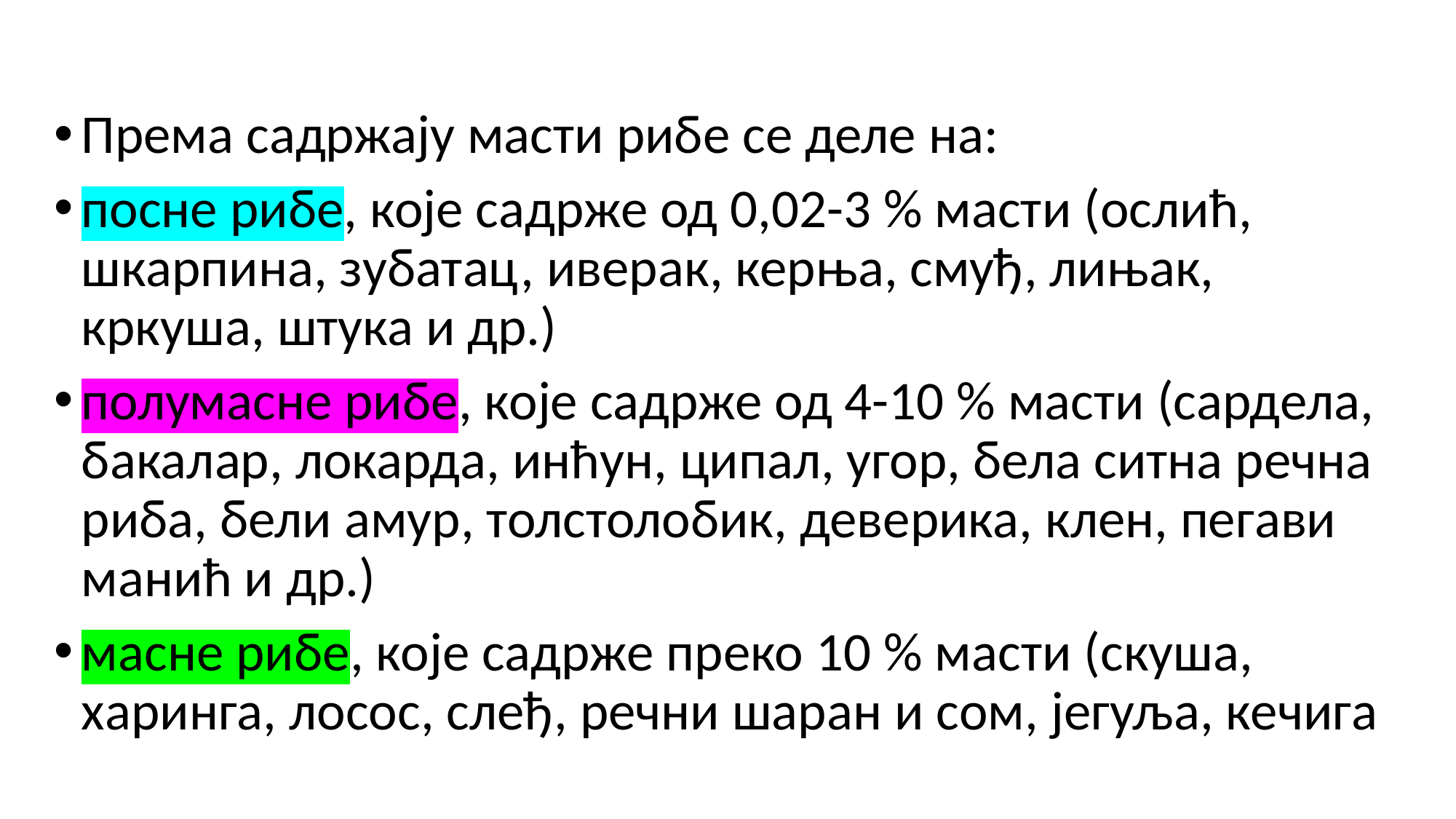

Према садржају масти рибе се деле на:
посне рибе, које садрже од 0,02-3 % масти (ослић, шкарпина, зубатац, иверак, керња, смуђ, лињак, кркуша, штука и др.)
полумасне рибе, које садрже од 4-10 % масти (сардела, бакалар, локарда, инћун, ципал, угор, бела ситна речна риба, бели амур, толстолобик, деверика, клен, пегави манић и др.)
масне рибе, које садрже преко 10 % масти (скуша, харинга, лосос, слеђ, речни шаран и сом, јегуља, кечига